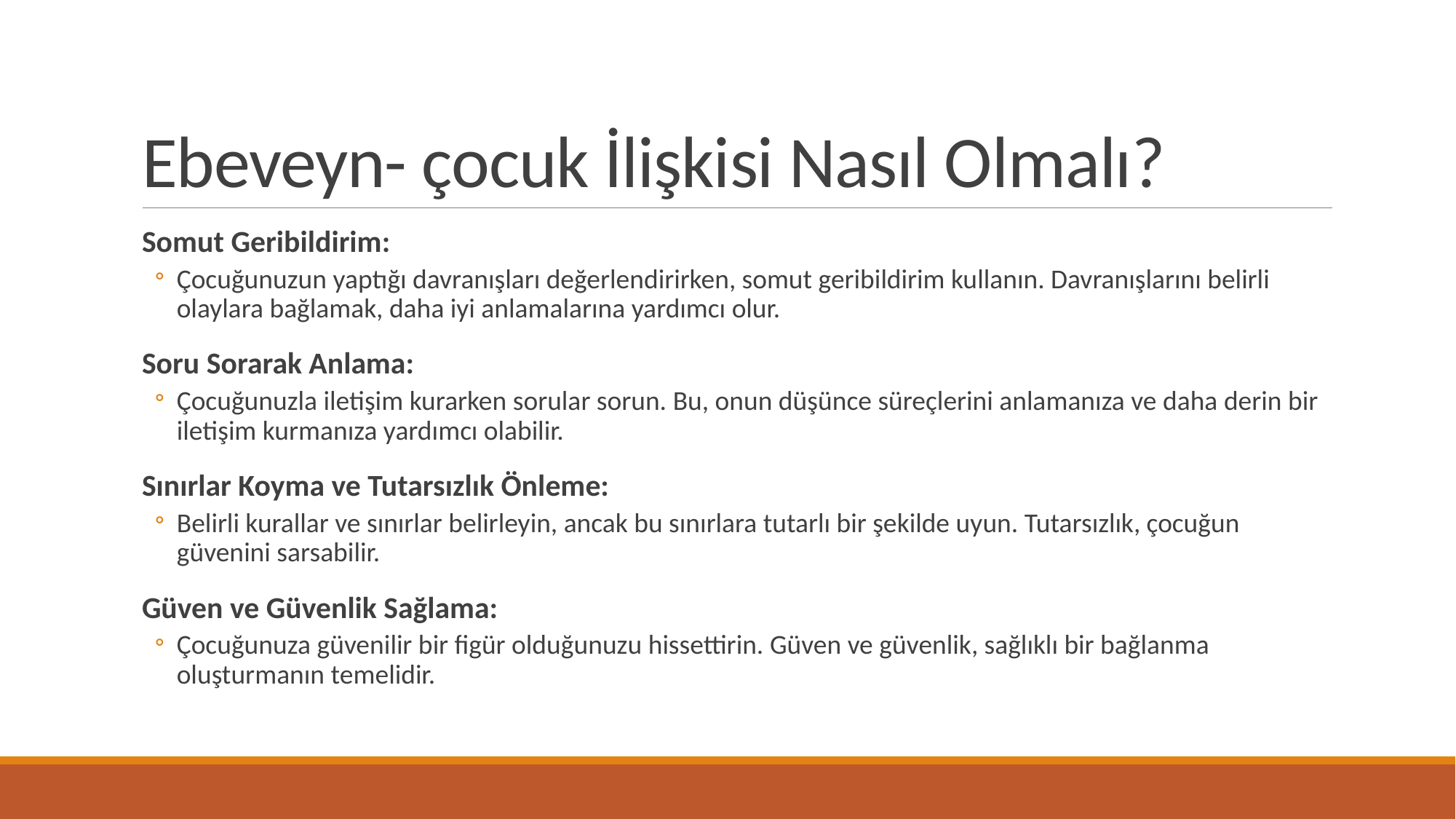

# Ebeveyn- çocuk İlişkisi Nasıl Olmalı?
Somut Geribildirim:
Çocuğunuzun yaptığı davranışları değerlendirirken, somut geribildirim kullanın. Davranışlarını belirli olaylara bağlamak, daha iyi anlamalarına yardımcı olur.
Soru Sorarak Anlama:
Çocuğunuzla iletişim kurarken sorular sorun. Bu, onun düşünce süreçlerini anlamanıza ve daha derin bir iletişim kurmanıza yardımcı olabilir.
Sınırlar Koyma ve Tutarsızlık Önleme:
Belirli kurallar ve sınırlar belirleyin, ancak bu sınırlara tutarlı bir şekilde uyun. Tutarsızlık, çocuğun güvenini sarsabilir.
Güven ve Güvenlik Sağlama:
Çocuğunuza güvenilir bir figür olduğunuzu hissettirin. Güven ve güvenlik, sağlıklı bir bağlanma oluşturmanın temelidir.